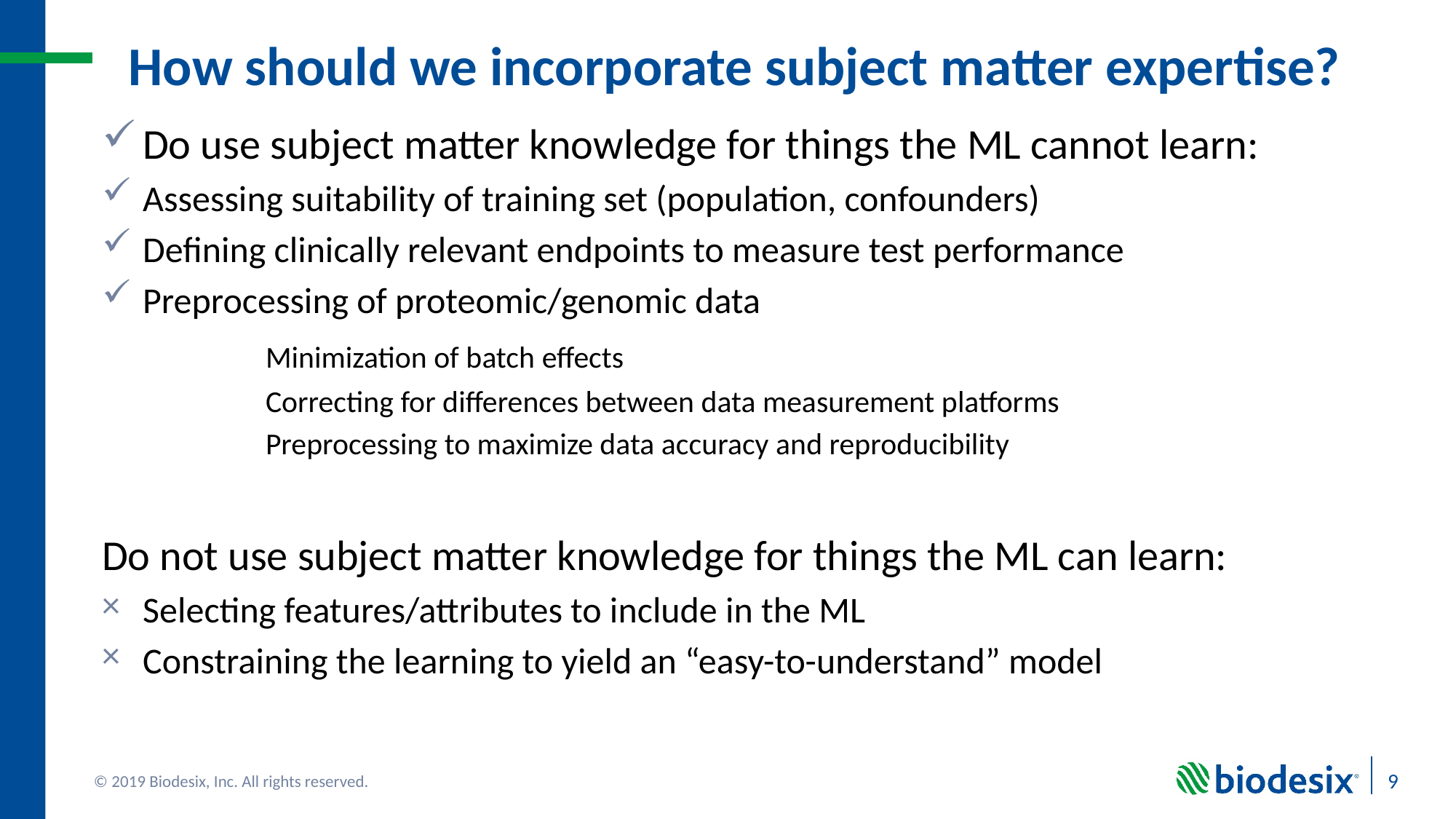

How should we incorporate subject matter expertise?
Do use subject matter knowledge for things the ML cannot learn:
Assessing suitability of training set (population, confounders)
Defining clinically relevant endpoints to measure test performance
Preprocessing of proteomic/genomic data
	Minimization of batch effects
	Correcting for differences between data measurement platforms
      	Preprocessing to maximize data accuracy and reproducibility

Do not use subject matter knowledge for things the ML can learn:
Selecting features/attributes to include in the ML
Constraining the learning to yield an “easy-to-understand” model